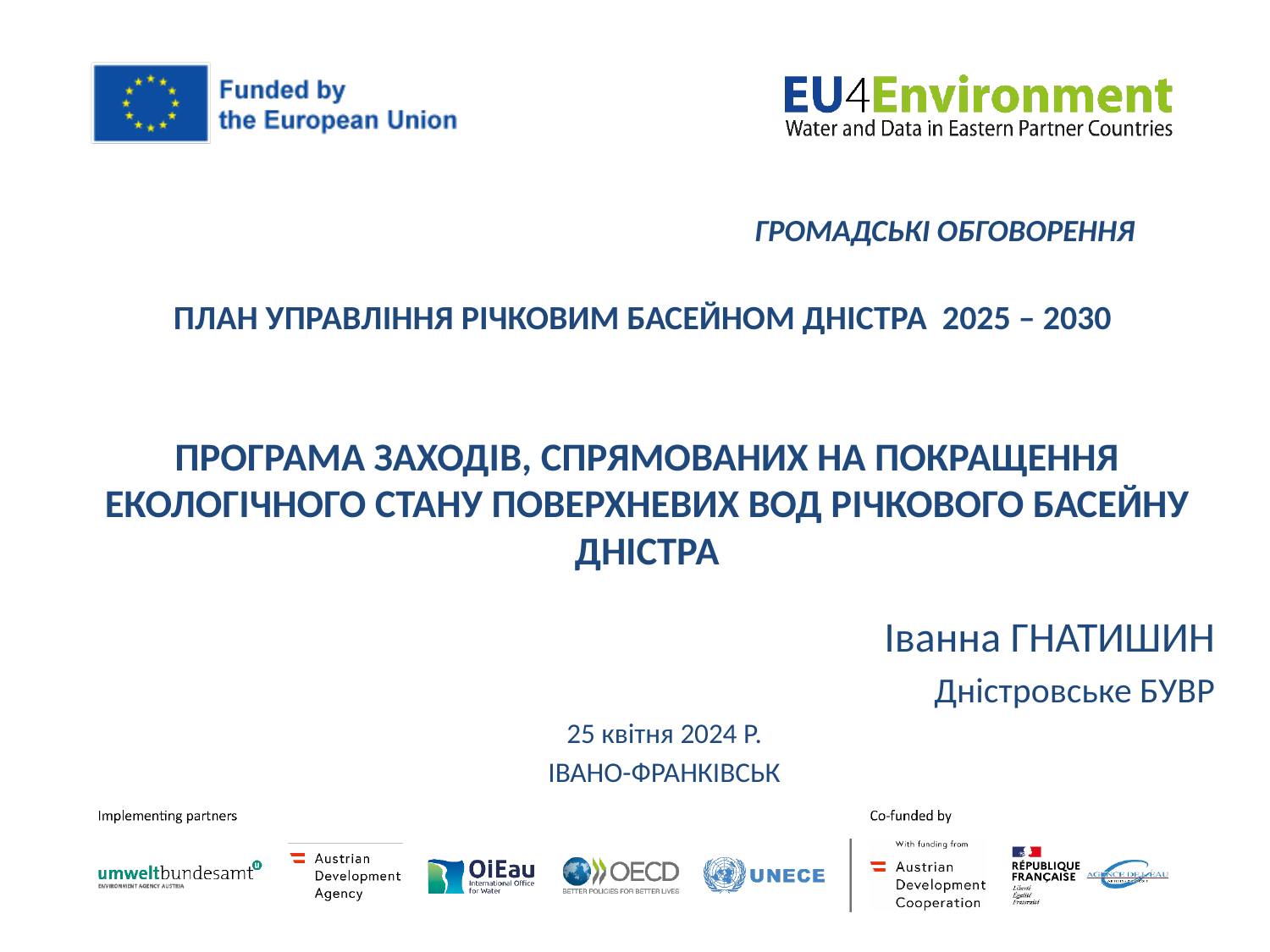

# Громадські обговорення ПЛАН УПРАВЛІННЯ РІЧКОВИМ БАСЕЙНОМ Дністра  2025 – 2030 ПРОГРАМА ЗАХОДІВ, спрямованих на покращення екологічного стану поверхневих вод річкового басейну Дністра
Іванна ГНАТИШИН
Дністровське БУВР
25 квітня 2024 р.
Івано-Франківськ